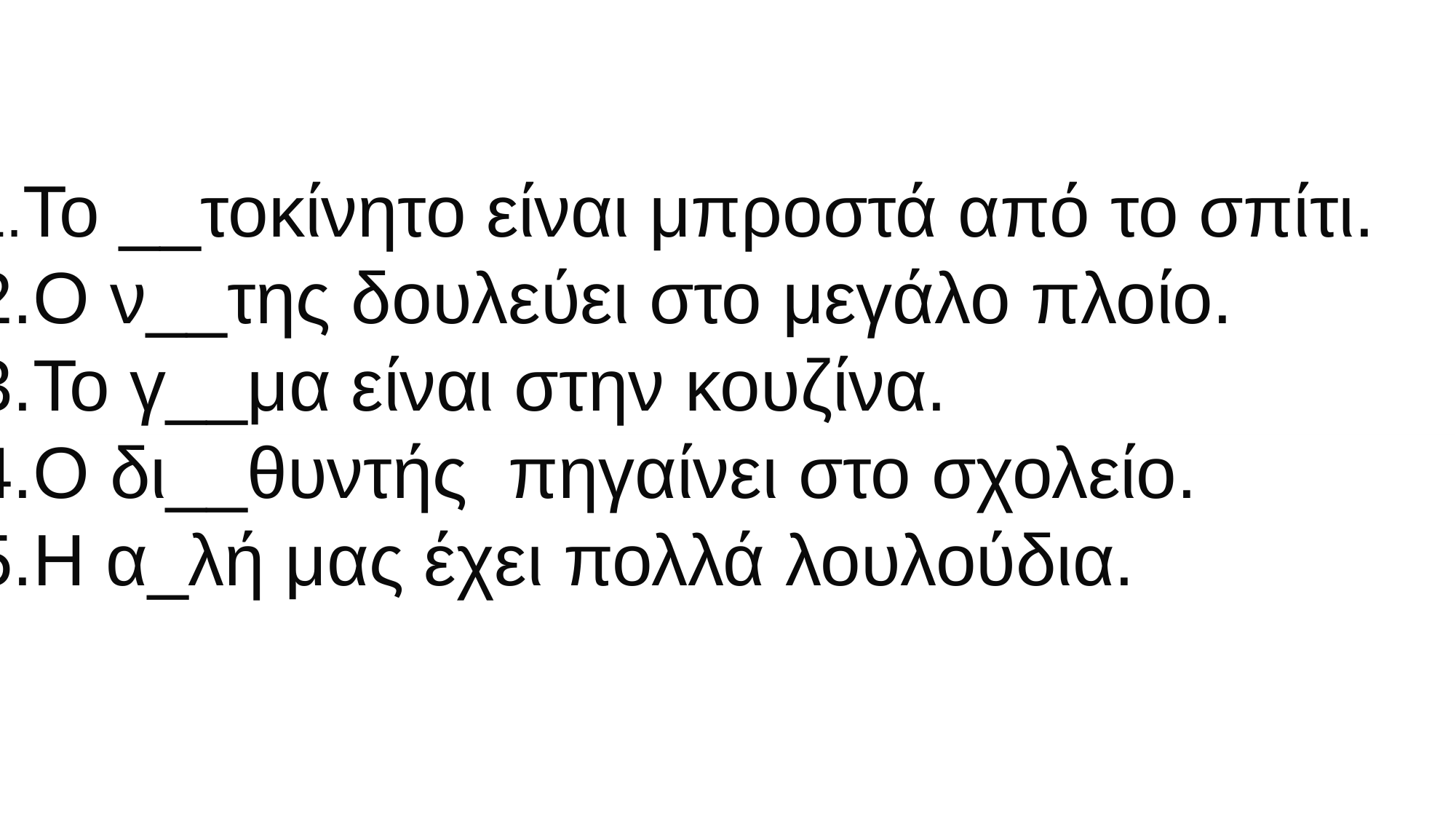

1.Το __τοκίνητο είναι μπροστά από το σπίτι.
Ο ν__της δουλεύει στο μεγάλο πλοίο.
Το γ__μα είναι στην κουζίνα.
Ο δι__θυντής  πηγαίνει στο σχολείο.
Η α_λή μας έχει πολλά λουλούδια.